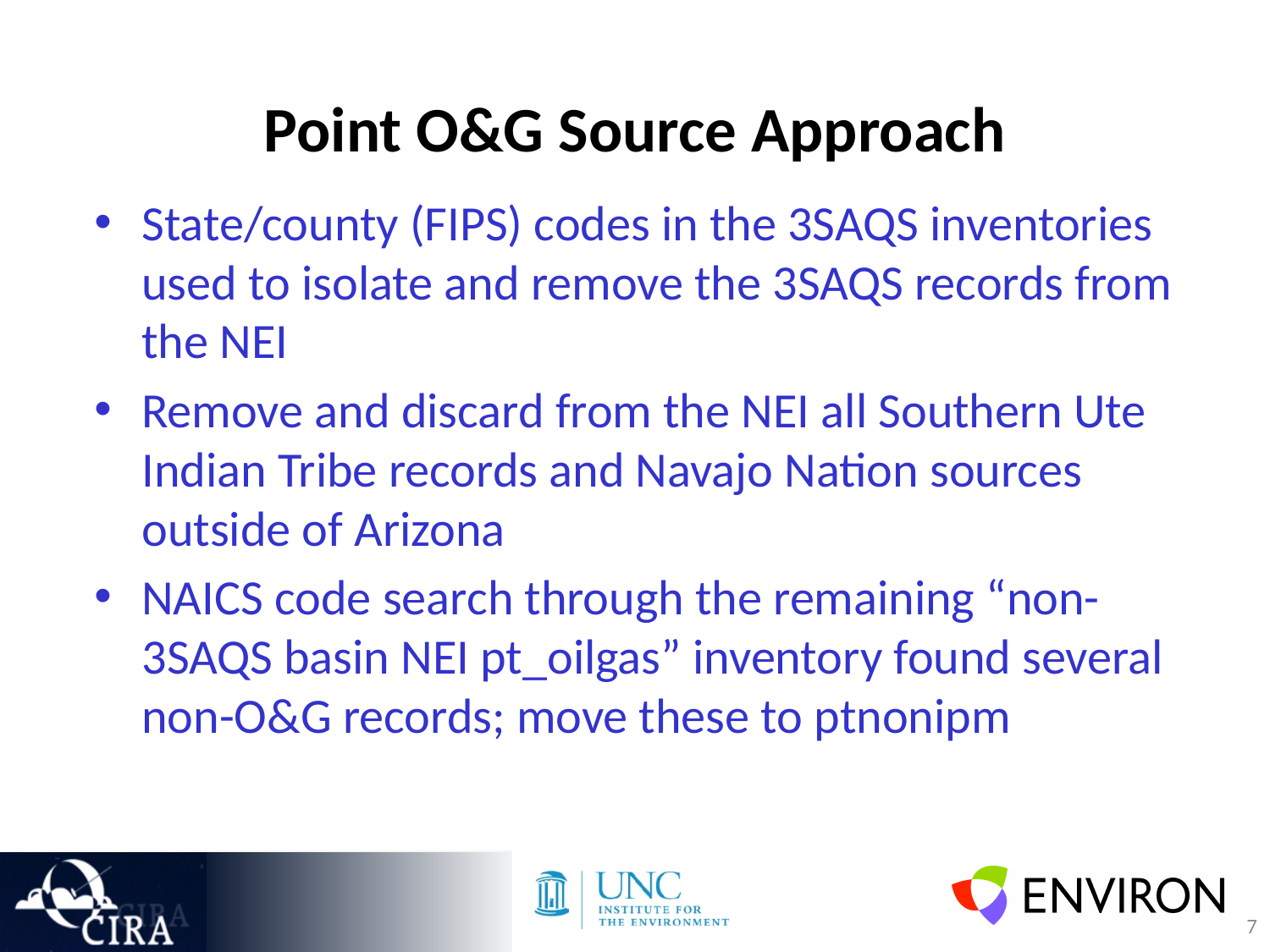

# Point O&G Source Approach
State/county (FIPS) codes in the 3SAQS inventories used to isolate and remove the 3SAQS records from the NEI
Remove and discard from the NEI all Southern Ute Indian Tribe records and Navajo Nation sources outside of Arizona
NAICS code search through the remaining “non-3SAQS basin NEI pt_oilgas” inventory found several non-O&G records; move these to ptnonipm